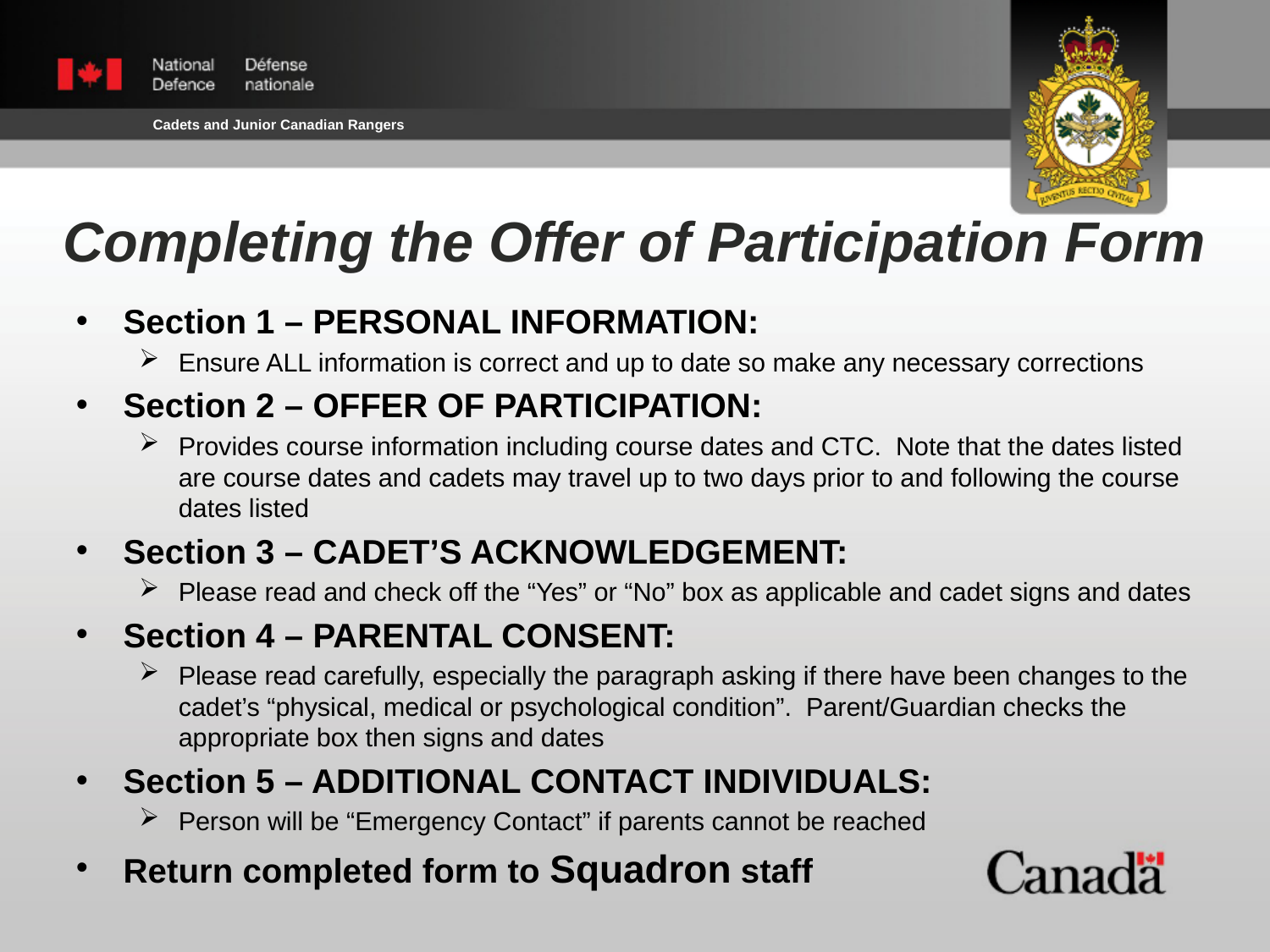

Completing the Offer of Participation Form
Section 1 – PERSONAL INFORMATION:
Ensure ALL information is correct and up to date so make any necessary corrections
Section 2 – OFFER OF PARTICIPATION:
Provides course information including course dates and CTC.  Note that the dates listed are course dates and cadets may travel up to two days prior to and following the course dates listed
Section 3 – CADET’S ACKNOWLEDGEMENT:
Please read and check off the “Yes” or “No” box as applicable and cadet signs and dates
Section 4 – PARENTAL CONSENT:
Please read carefully, especially the paragraph asking if there have been changes to the cadet’s “physical, medical or psychological condition”.  Parent/Guardian checks the appropriate box then signs and dates
Section 5 – ADDITIONAL CONTACT INDIVIDUALS:
Person will be “Emergency Contact” if parents cannot be reached
Return completed form to Squadron staff